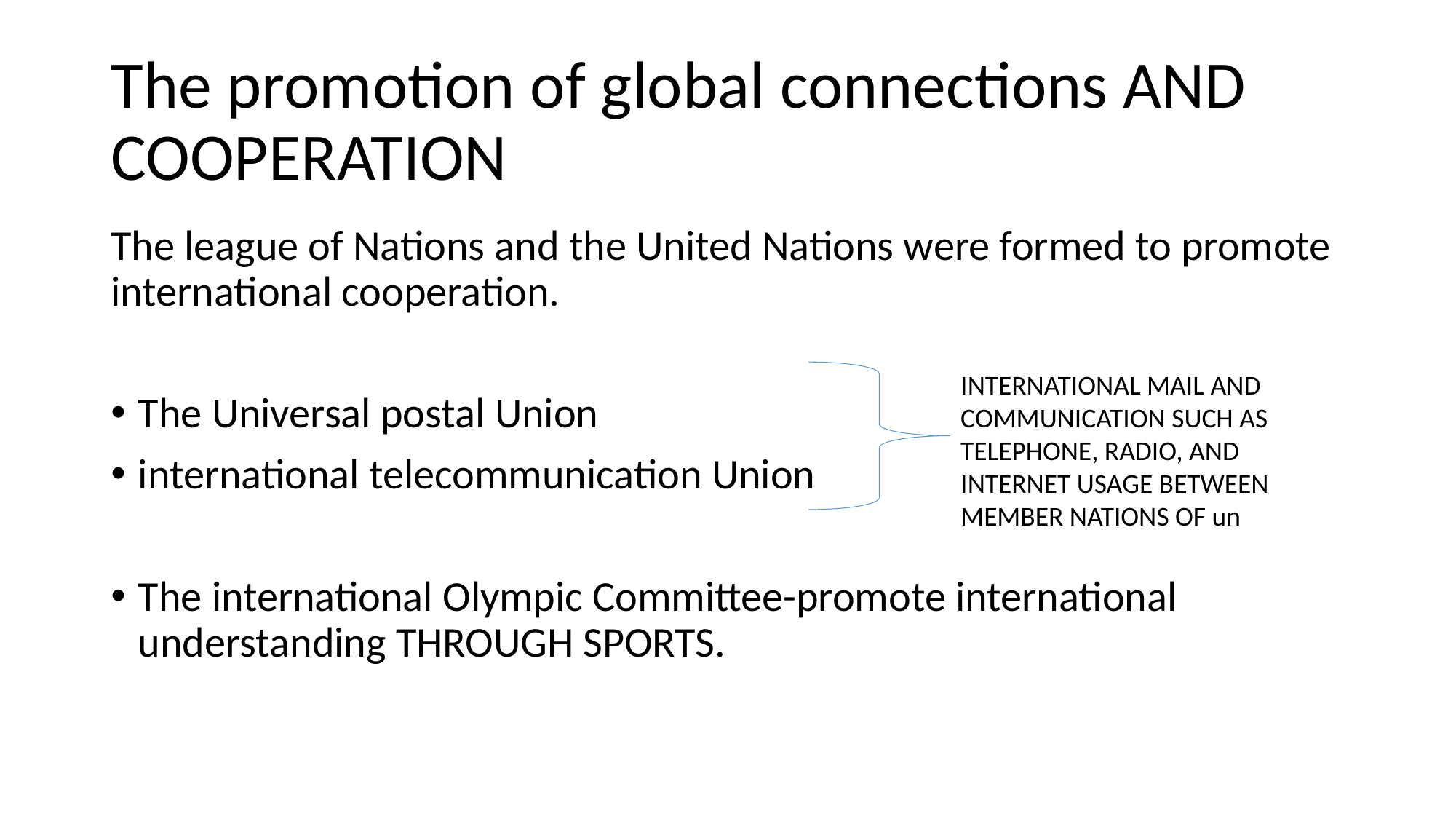

# The promotion of global connections AND COOPERATION
The league of Nations and the United Nations were formed to promote international cooperation.

The Universal postal Union
international telecommunication Union

The international Olympic Committee-promote international understanding THROUGH SPORTS.

INTERNATIONAL MAIL AND COMMUNICATION SUCH AS TELEPHONE, RADIO, AND INTERNET USAGE BETWEEN MEMBER NATIONS OF un